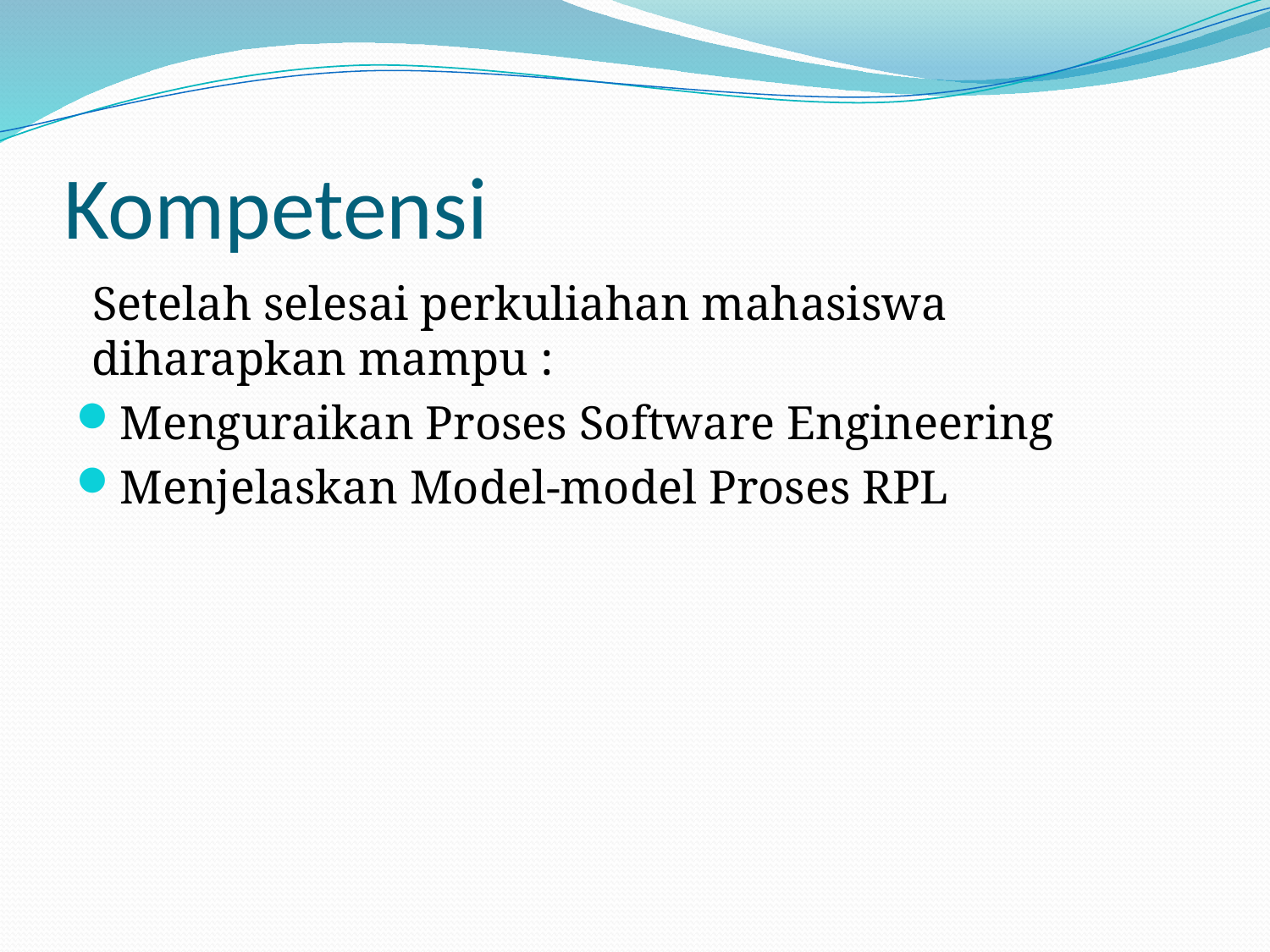

# Kompetensi
Setelah selesai perkuliahan mahasiswa diharapkan mampu :
Menguraikan Proses Software Engineering
Menjelaskan Model-model Proses RPL